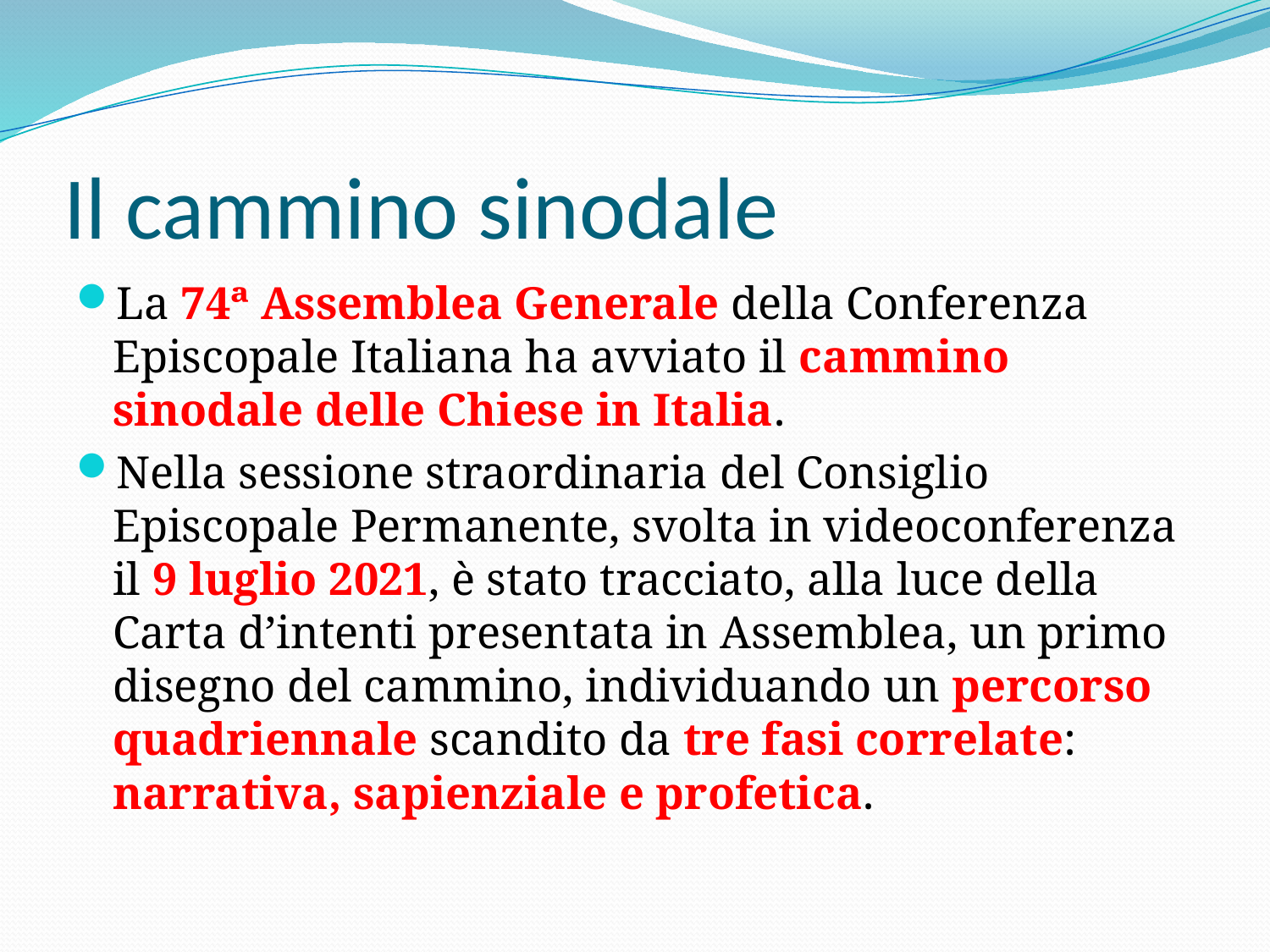

# Il cammino sinodale
La 74ª Assemblea Generale della Conferenza Episcopale Italiana ha avviato il cammino sinodale delle Chiese in Italia.
Nella sessione straordinaria del Consiglio Episcopale Permanente, svolta in videoconferenza il 9 luglio 2021, è stato tracciato, alla luce della Carta d’intenti presentata in Assemblea, un primo disegno del cammino, individuando un percorso quadriennale scandito da tre fasi correlate: narrativa, sapienziale e profetica.